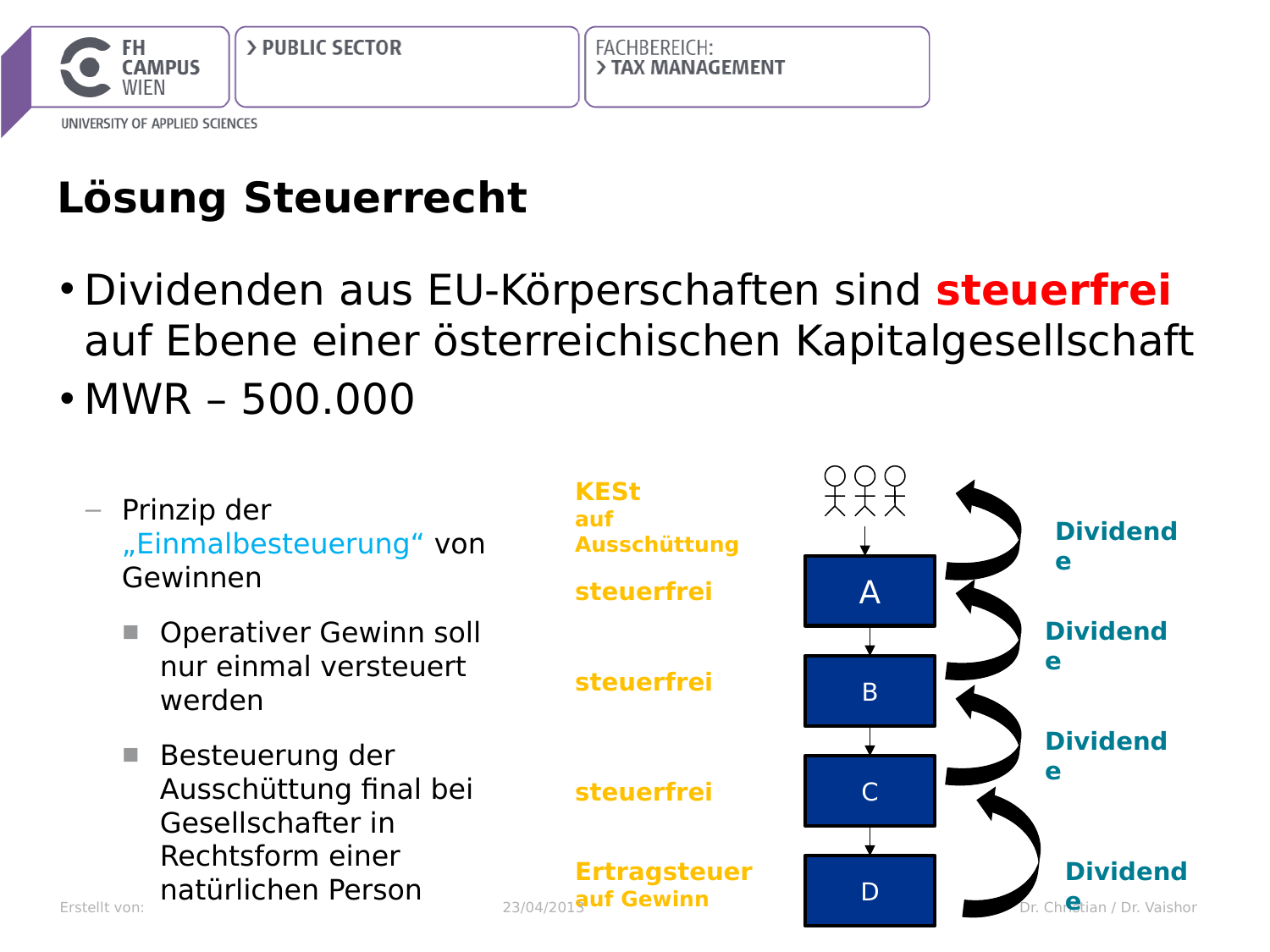

# Lösung Steuerrecht
Dividenden aus EU-Körperschaften sind steuerfrei auf Ebene einer österreichischen Kapitalgesellschaft
MWR – 500.000

KESt
auf Ausschüttung
Prinzip der „Einmalbesteuerung“ von Gewinnen
Operativer Gewinn soll nur einmal versteuert werden
Besteuerung der Ausschüttung final bei Gesellschafter in Rechtsform einer natürlichen Person

Dividende
A
steuerfrei

Dividende
B
steuerfrei

Dividende
C
steuerfrei

Ertragsteuer
auf Gewinn
D
Dividende
23/04/2013
Dr. Christian / Dr. Vaishor